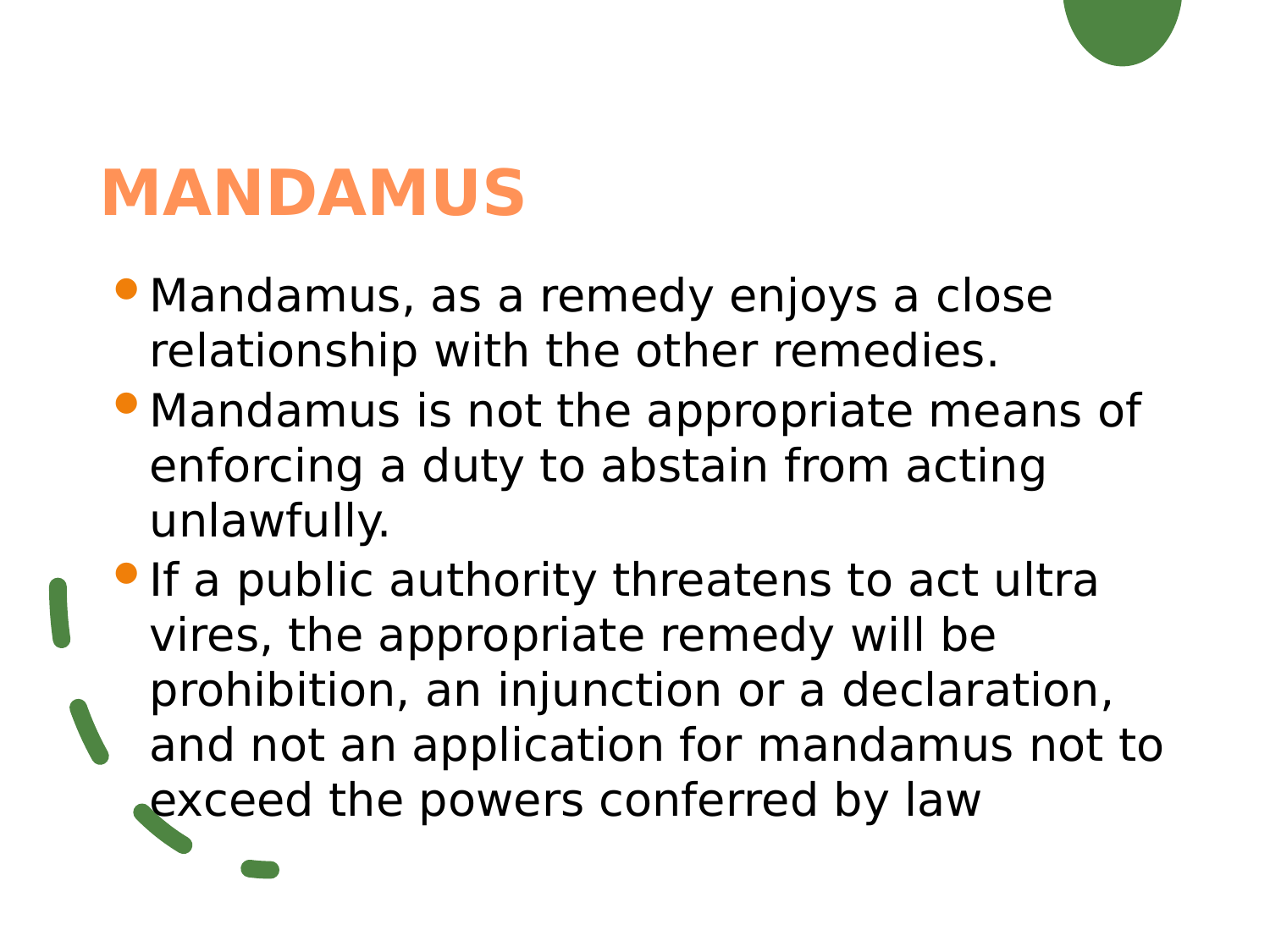

# MANDAMUS
Mandamus, as a remedy enjoys a close relationship with the other remedies.
Mandamus is not the appropriate means of enforcing a duty to abstain from acting unlawfully.
If a public authority threatens to act ultra vires, the appropriate remedy will be prohibition, an injunction or a declaration, and not an application for mandamus not to exceed the powers conferred by law